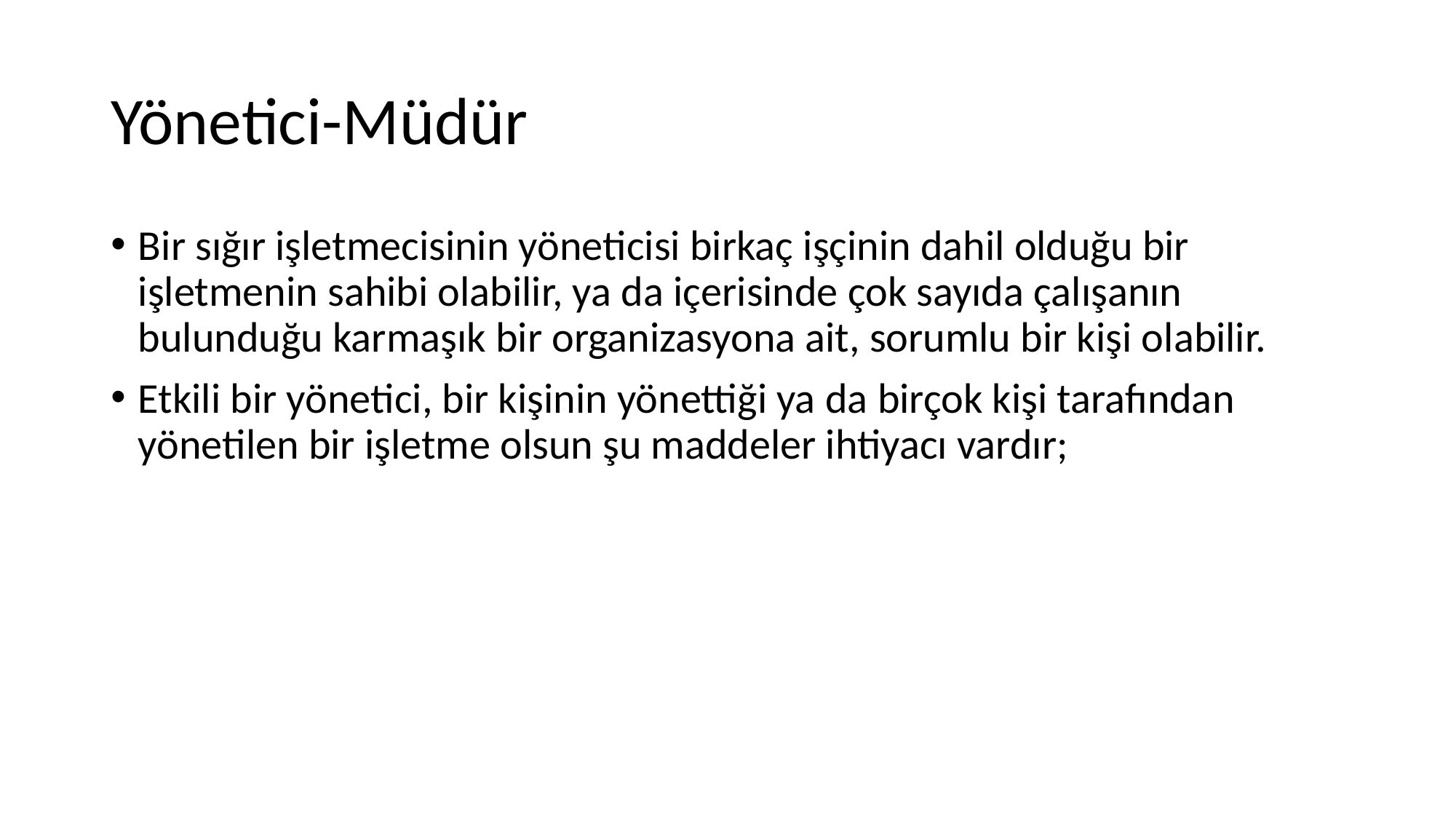

# Yönetici-Müdür
Bir sığır işletmecisinin yöneticisi birkaç işçinin dahil olduğu bir işletmenin sahibi olabilir, ya da içerisinde çok sayıda çalışanın bulunduğu karmaşık bir organizasyona ait, sorumlu bir kişi olabilir.
Etkili bir yönetici, bir kişinin yönettiği ya da birçok kişi tarafından yönetilen bir işletme olsun şu maddeler ihtiyacı vardır;